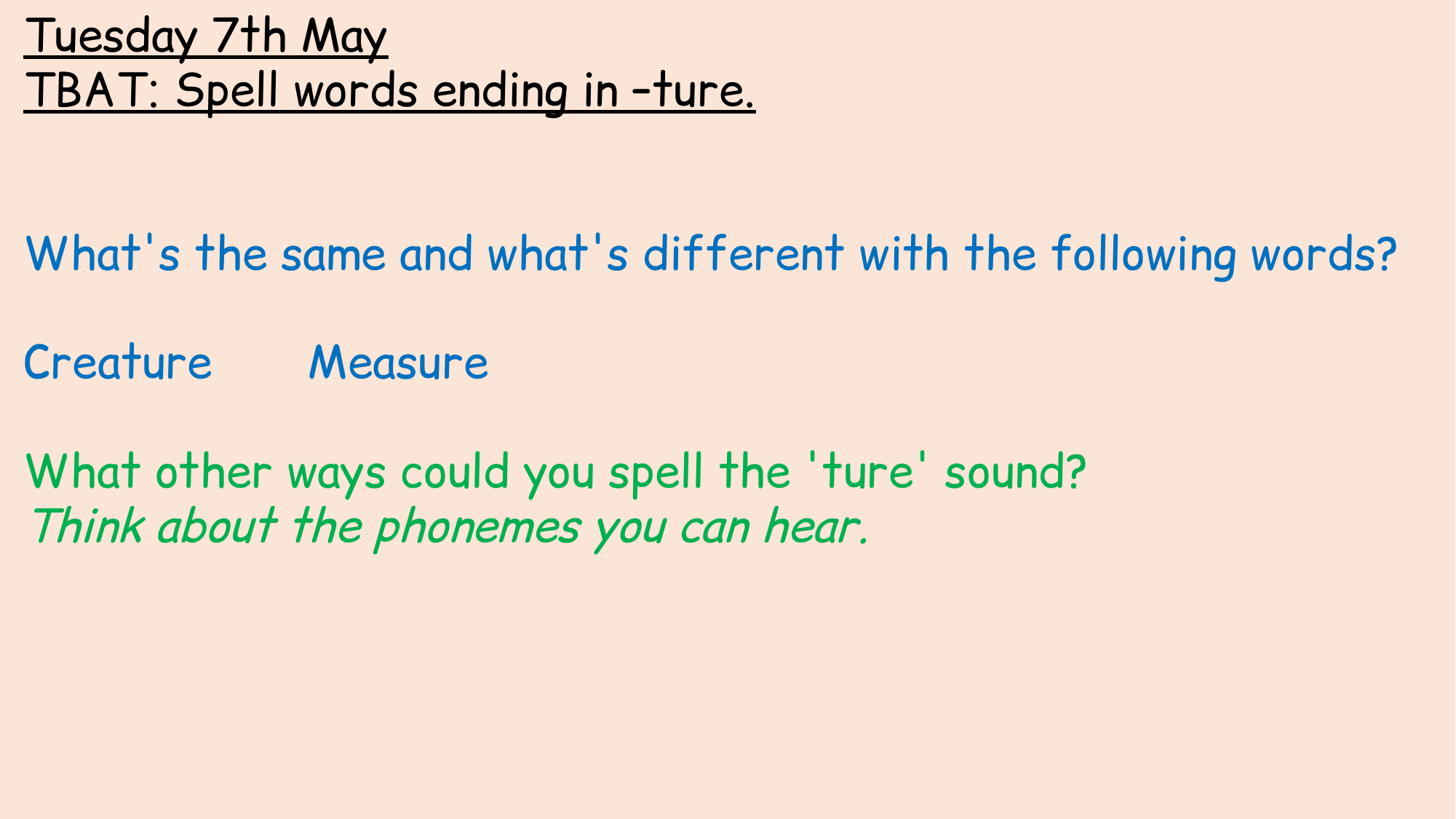

Tuesday 7th May
TBAT: Spell words ending in –ture.
What's the same and what's different with the following words?
Creature       Measure
What other ways could you spell the 'ture' sound?
Think about the phonemes you can hear.